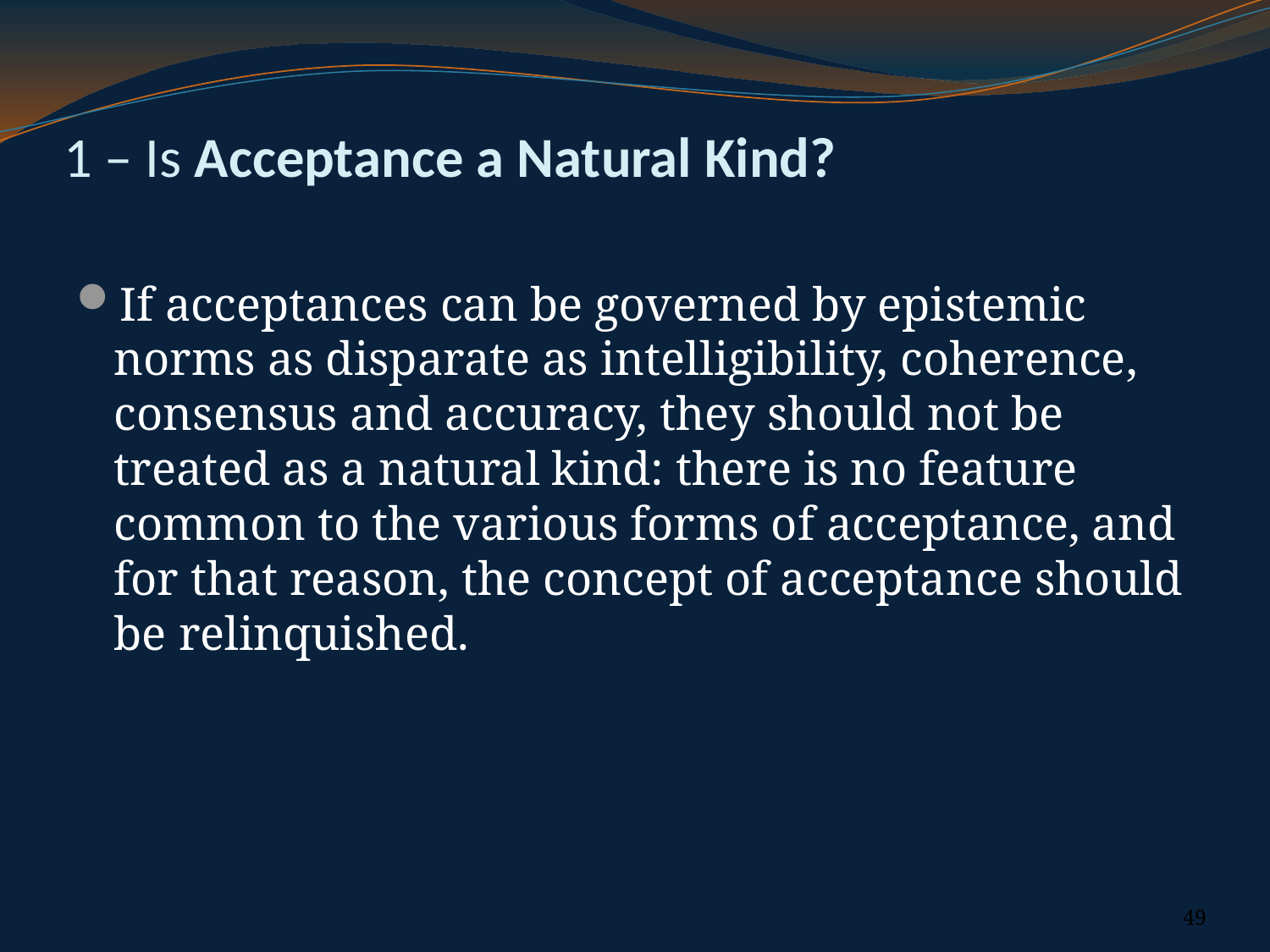

# 1 – Is Acceptance a Natural Kind?
If acceptances can be governed by epistemic norms as disparate as intelligibility, coherence, consensus and accuracy, they should not be treated as a natural kind: there is no feature common to the various forms of acceptance, and for that reason, the concept of acceptance should be relinquished.
49